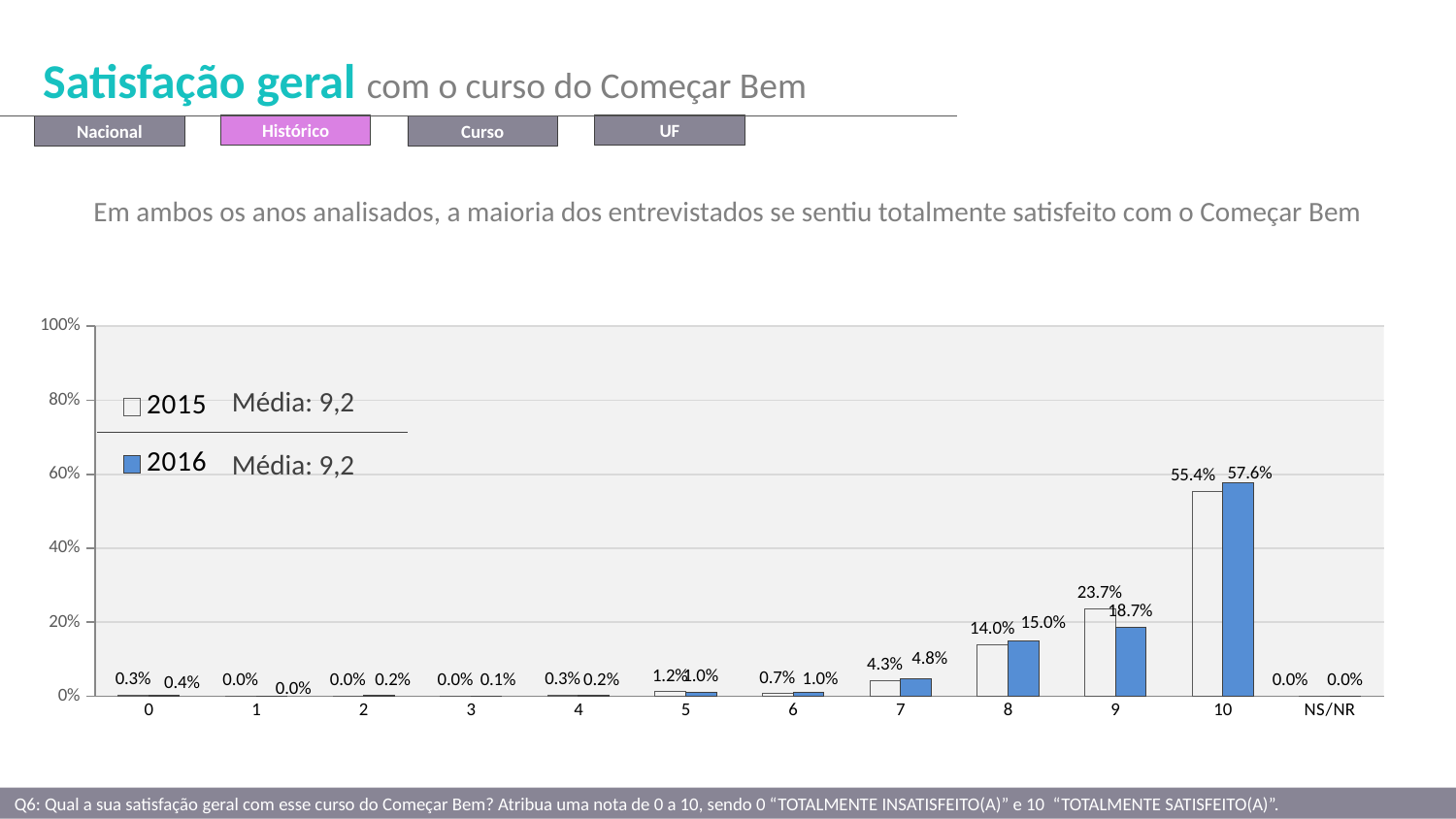

Satisfação geral com o curso do Começar Bem
UF
Histórico
Nacional
Curso
Em ambos os anos analisados, a maioria dos entrevistados se sentiu totalmente satisfeito com o Começar Bem

### Chart

| Category | 2015 | 2016 |
|---|---|---|
| 0 | 0.003 | 0.0038650625055934745 |
| 1 | 0.0 | 0.0 |
| 2 | 0.0 | 0.0018150345796930291 |
| 3 | 0.0 | 0.0011852218619623467 |
| 4 | 0.003 | 0.002044505860476944 |
| 5 | 0.012 | 0.0104685592285998 |
| 6 | 0.007 | 0.009749000881686414 |
| 7 | 0.043 | 0.048449510352103015 |
| 8 | 0.14 | 0.1497890223484495 |
| 9 | 0.237 | 0.18714009261720319 |
| 10 | 0.554 | 0.5759986033875419 |
| NS/NR | 0.0 | 0.0 |
Média: 9,2
Média: 9,2
Q6: Qual a sua satisfação geral com esse curso do Começar Bem? Atribua uma nota de 0 a 10, sendo 0 “TOTALMENTE INSATISFEITO(A)” e 10  “TOTALMENTE SATISFEITO(A)”.